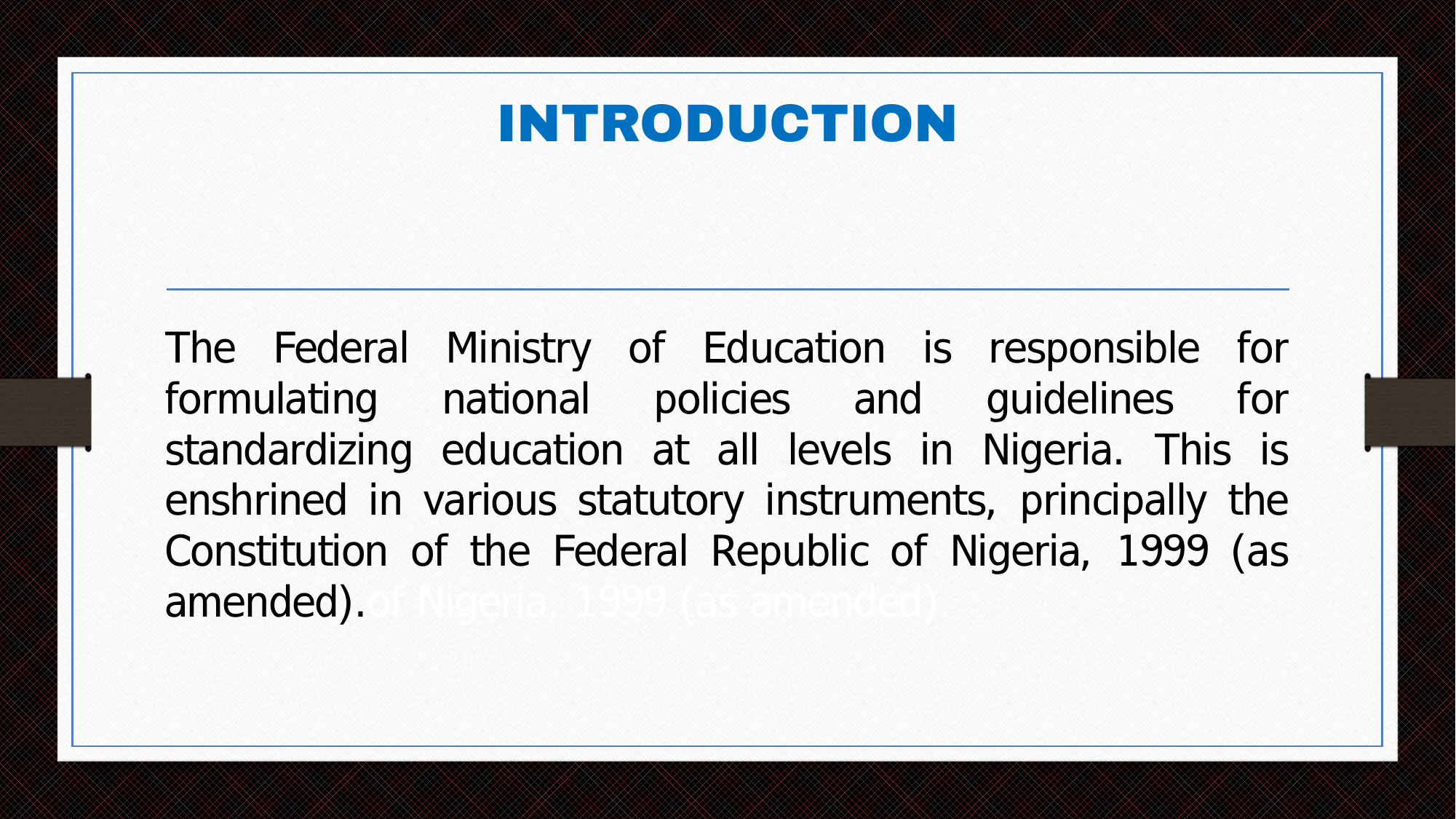

# INTRODUCTION

The Federal Ministry of Education is responsible for formulating national policies and guidelines for standardizing education at all levels in Nigeria. This is enshrined in various statutory instruments, principally the Constitution of the Federal Republic of Nigeria, 1999 (as amended).of Nigeria, 1999 (as amended).